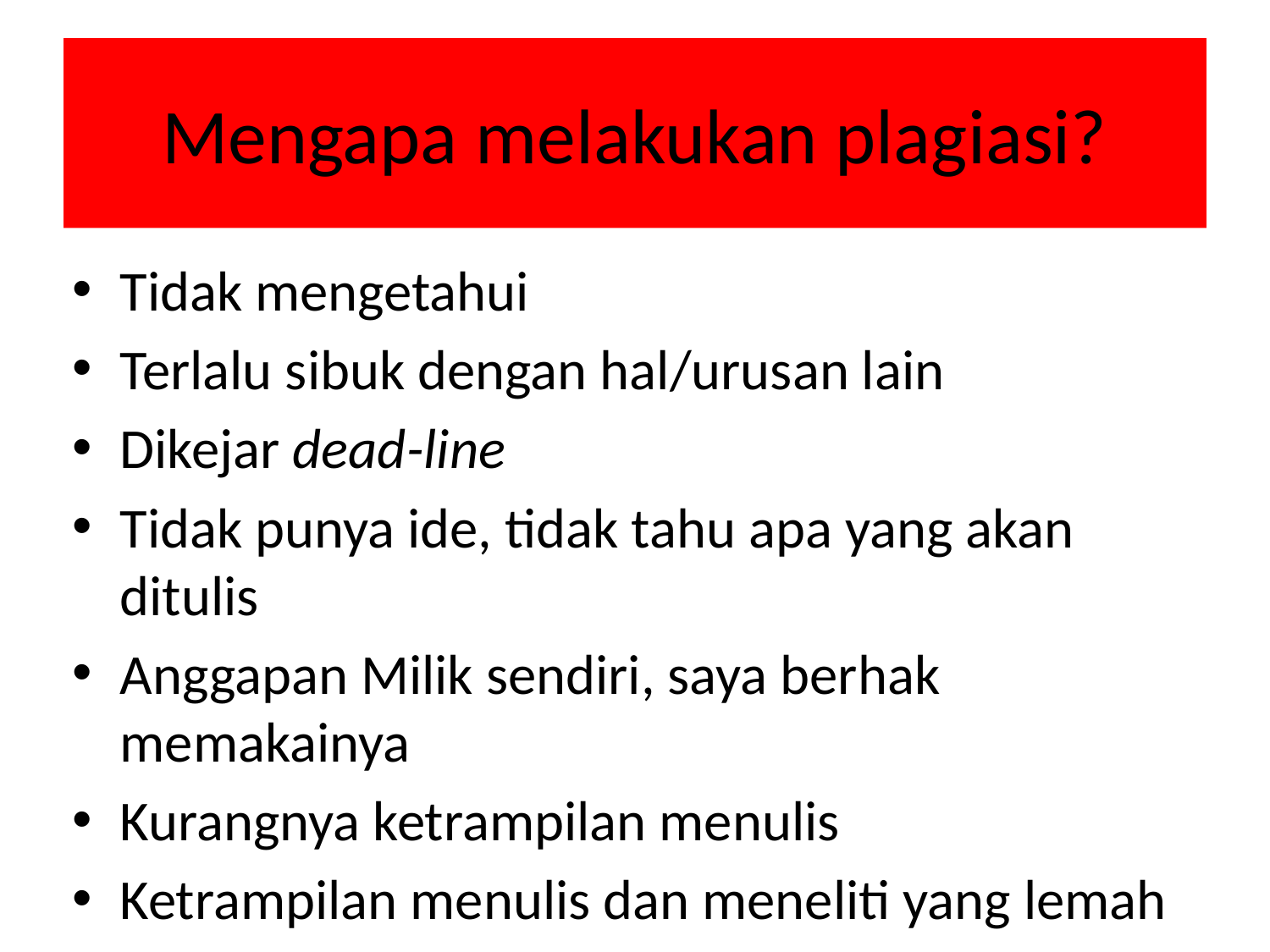

# Mengapa melakukan plagiasi?
Tidak mengetahui
Terlalu sibuk dengan hal/urusan lain
Dikejar dead-line
Tidak punya ide, tidak tahu apa yang akan ditulis
Anggapan Milik sendiri, saya berhak memakainya
Kurangnya ketrampilan menulis
Ketrampilan menulis dan meneliti yang lemah